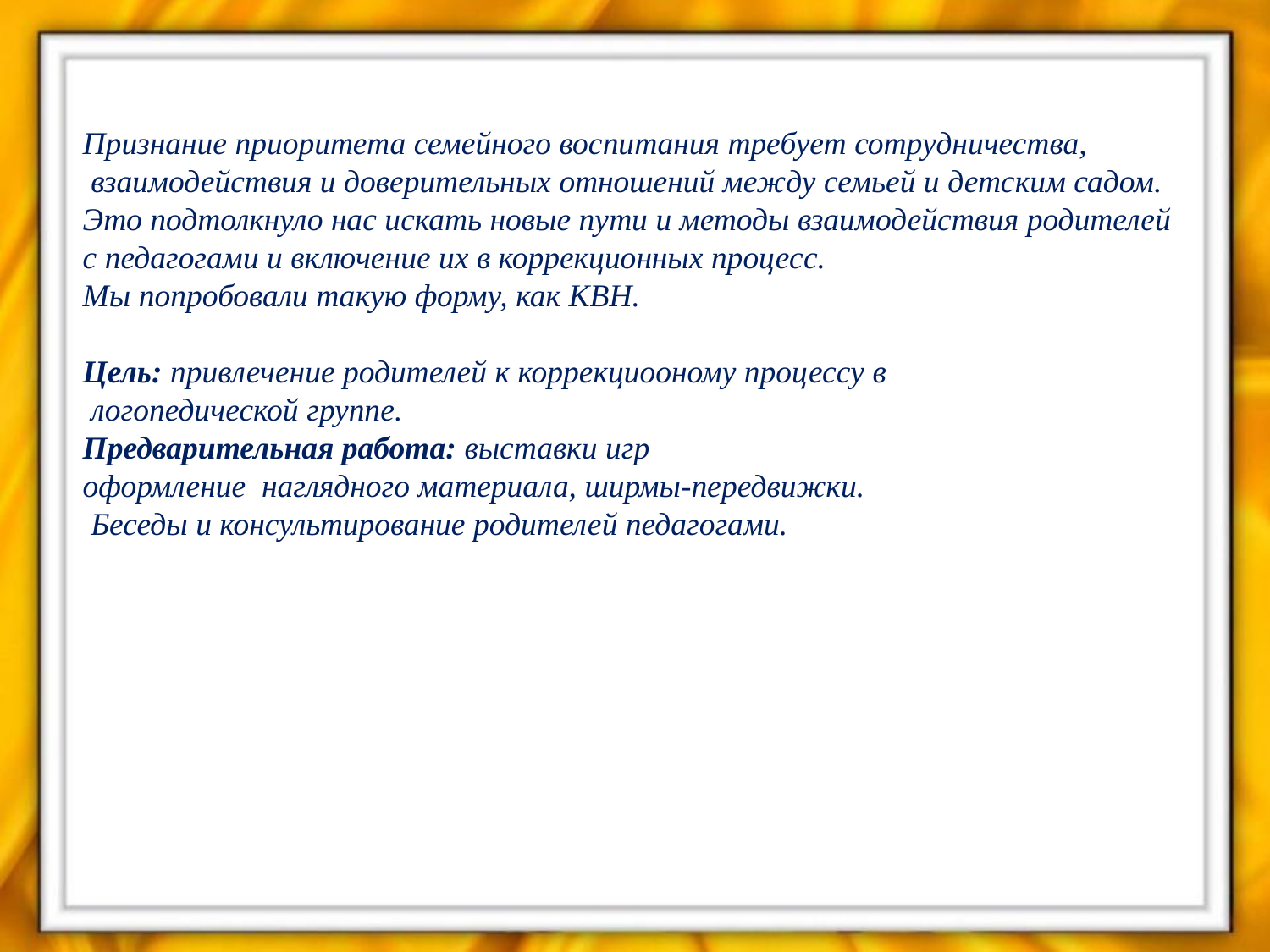

Признание приоритета семейного воспитания требует сотрудничества,
 взаимодействия и доверительных отношений между семьей и детским садом.
Это подтолкнуло нас искать новые пути и методы взаимодействия родителей
с педагогами и включение их в коррекционных процесс.
Мы попробовали такую форму, как КВН.

Цель: привлечение родителей к коррекциооному процессу в
 логопедической группе.
Предварительная работа: выставки игр
оформление  наглядного материала, ширмы-передвижки.
 Беседы и консультирование родителей педагогами.